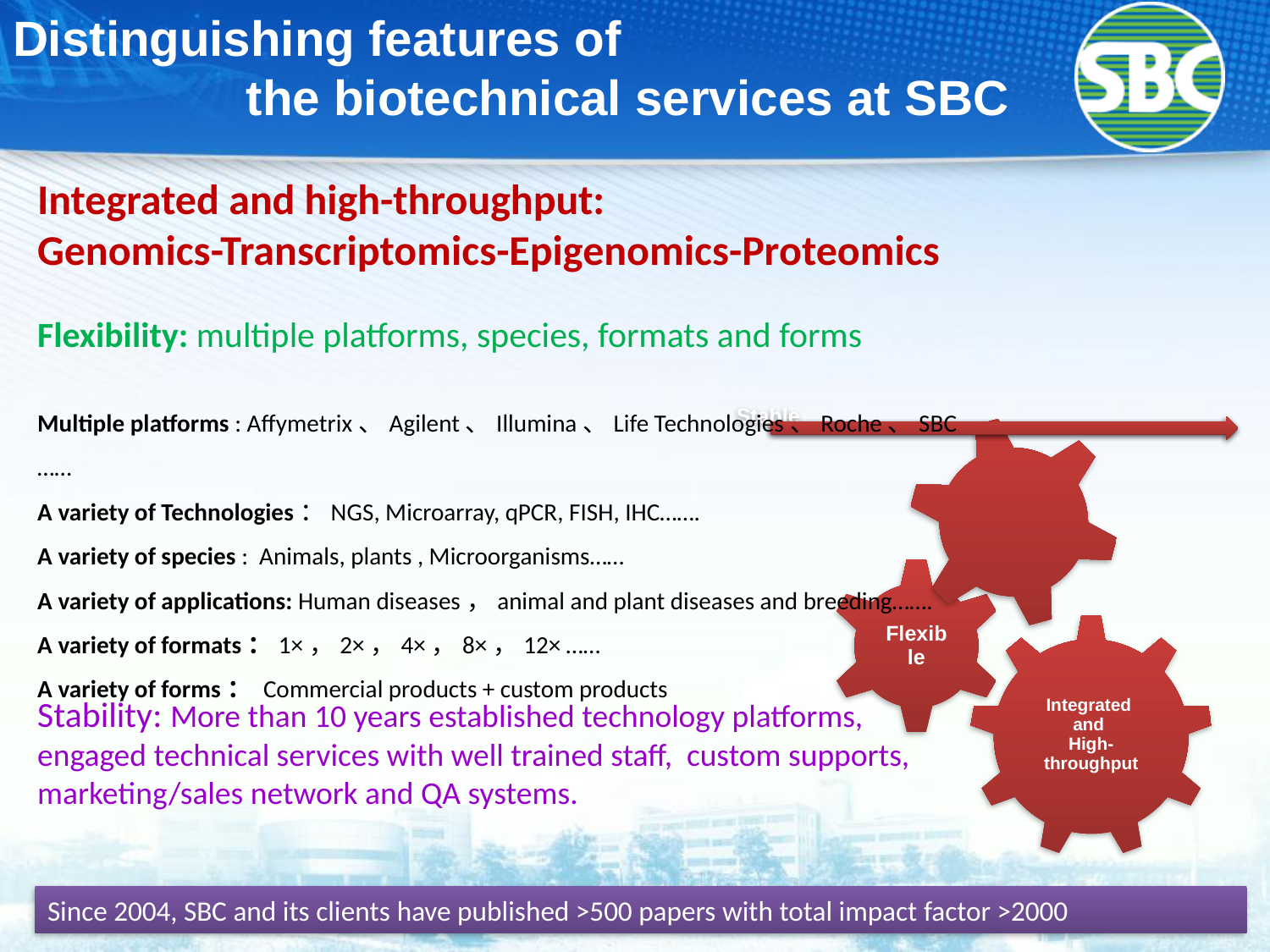

# Distinguishing features of the biotechnical services at SBC
Integrated and high-throughput:
Genomics-Transcriptomics-Epigenomics-Proteomics
Flexibility: multiple platforms, species, formats and forms
Multiple platforms : Affymetrix、Agilent、Illumina、Life Technologies、Roche、SBC ……
A variety of Technologies：NGS, Microarray, qPCR, FISH, IHC…….
A variety of species :  Animals, plants , Microorganisms……
A variety of applications: Human diseases，animal and plant diseases and breeding…….
A variety of formats：1×，2×，4×，8×，12× ……
A variety of forms： Commercial products + custom products
Integrated
and
High-throughput
Flexible
Stable
Stability: More than 10 years established technology platforms,
engaged technical services with well trained staff,  custom supports, marketing/sales network and QA systems.
Since 2004, SBC and its clients have published >500 papers with total impact factor >2000